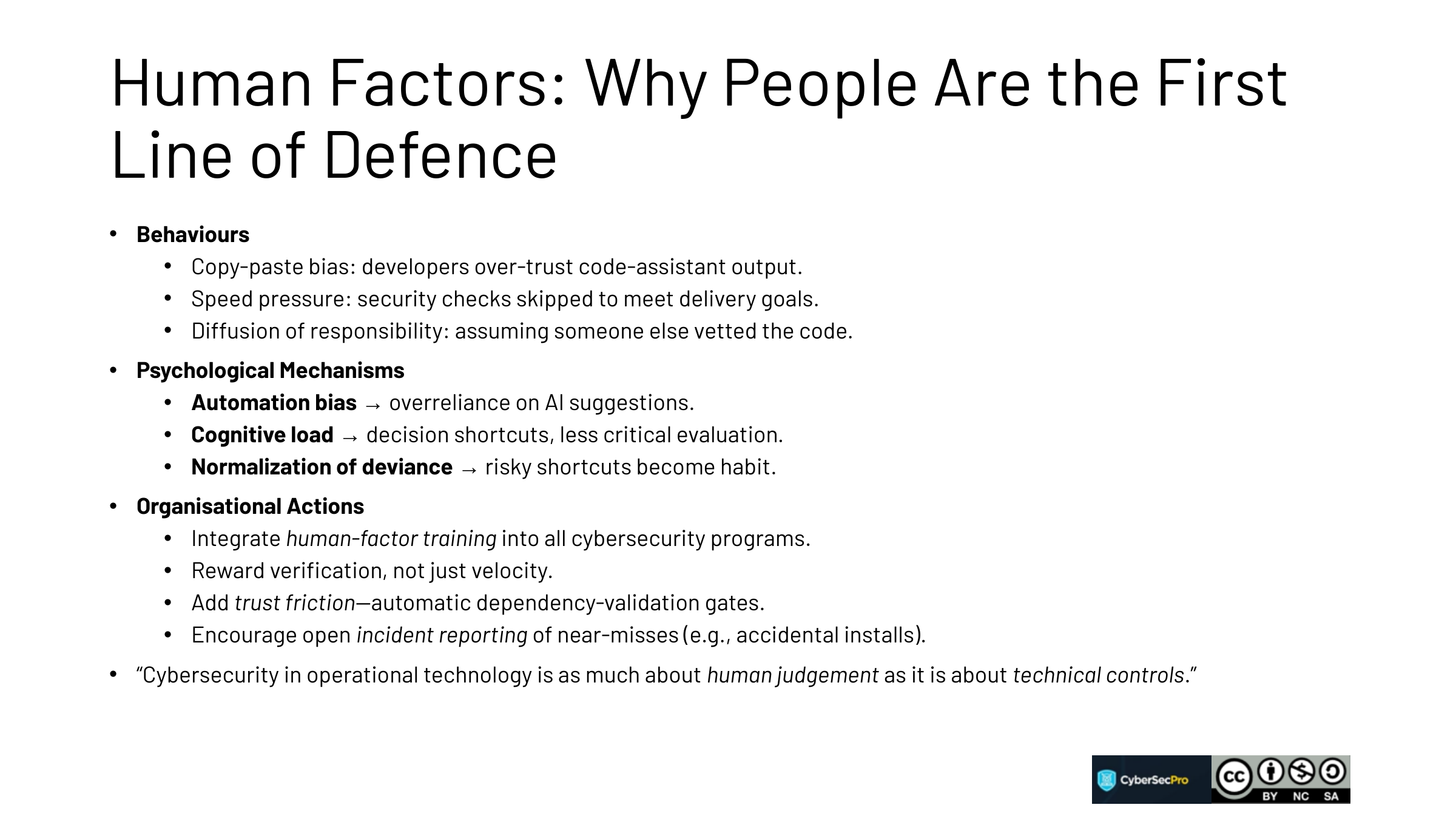

# Human Factors: Why People Are the First Line of Defence

Behaviours
Copy-paste bias: developers over-trust code-assistant output.
Speed pressure: security checks skipped to meet delivery goals.
Diffusion of responsibility: assuming someone else vetted the code.
Psychological Mechanisms
Automation bias → overreliance on AI suggestions.
Cognitive load → decision shortcuts, less critical evaluation.
Normalization of deviance → risky shortcuts become habit.
Organisational Actions
Integrate human-factor training into all cybersecurity programs.
Reward verification, not just velocity.
Add trust friction—automatic dependency-validation gates.
Encourage open incident reporting of near-misses (e.g., accidental installs).
“Cybersecurity in operational technology is as much about human judgement as it is about technical controls.”